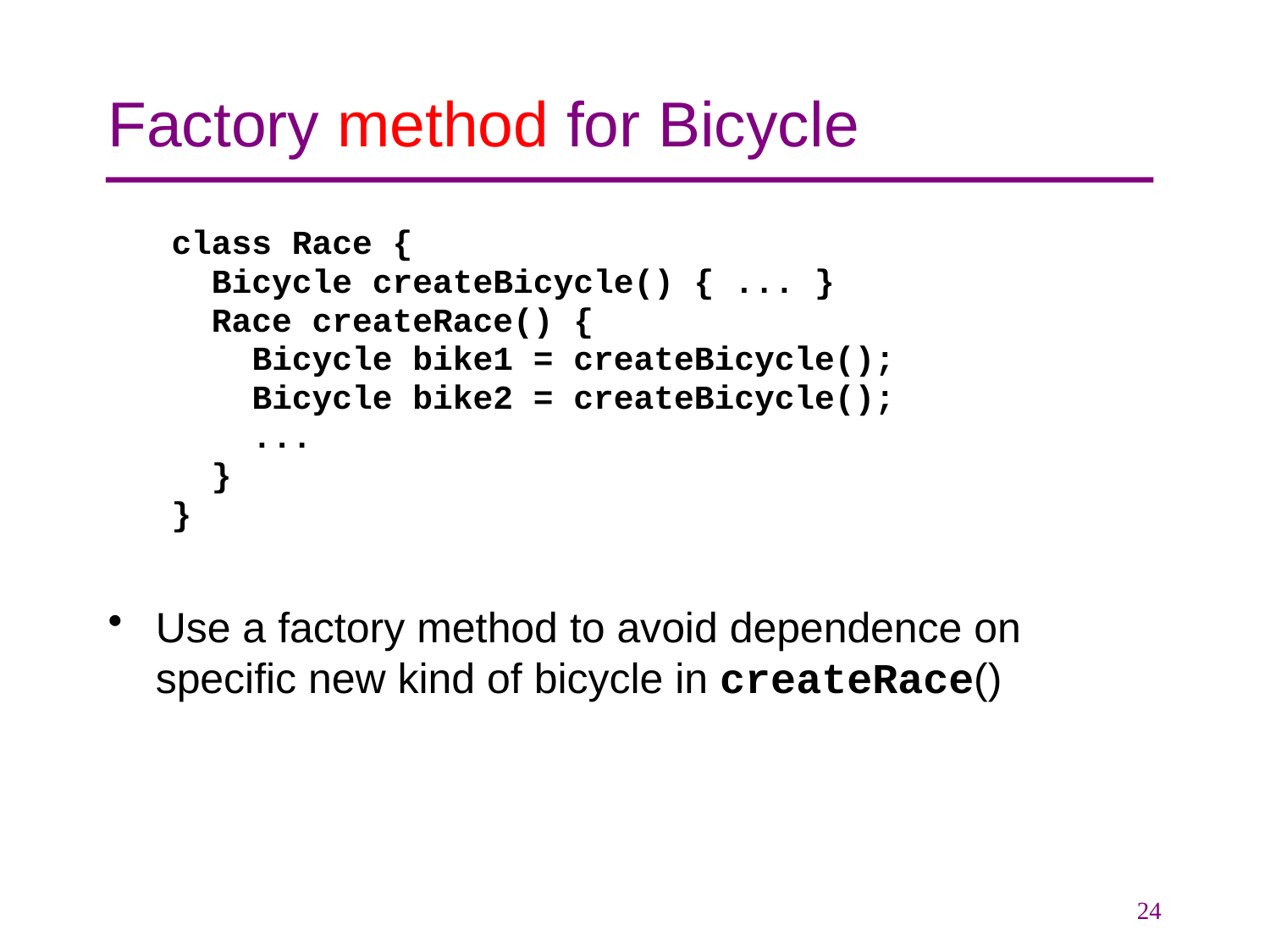

# Factory method for Bicycle
class Race {
  Bicycle createBicycle() { ... }
  Race createRace() {
    Bicycle bike1 = createBicycle();
    Bicycle bike2 = createBicycle();
    ...
  }
}

Use a factory method to avoid dependence on specific new kind of bicycle in createRace()
24